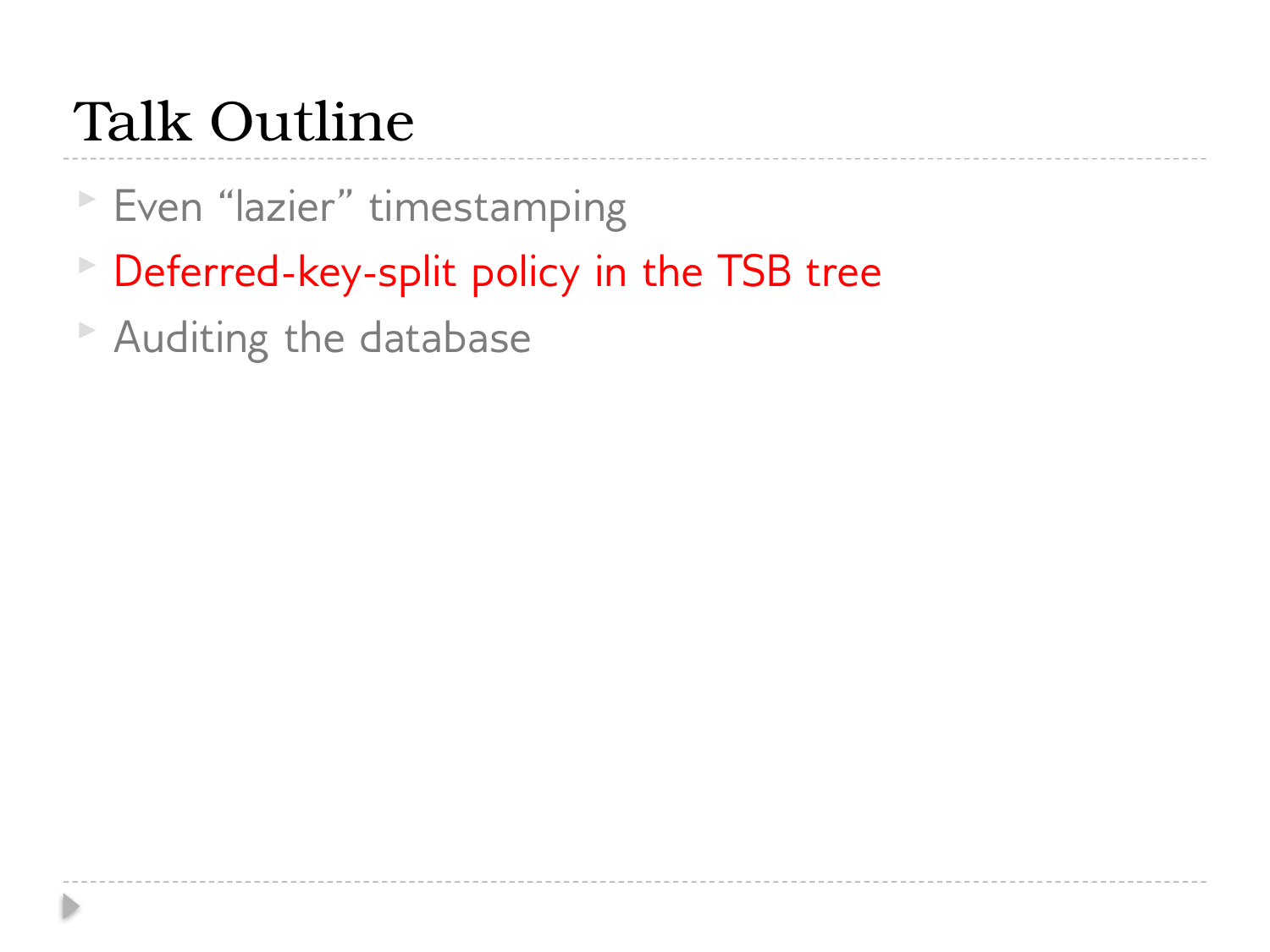

# Talk Outline
Even “lazier” timestamping
Deferred-key-split policy in the TSB tree
Auditing the database